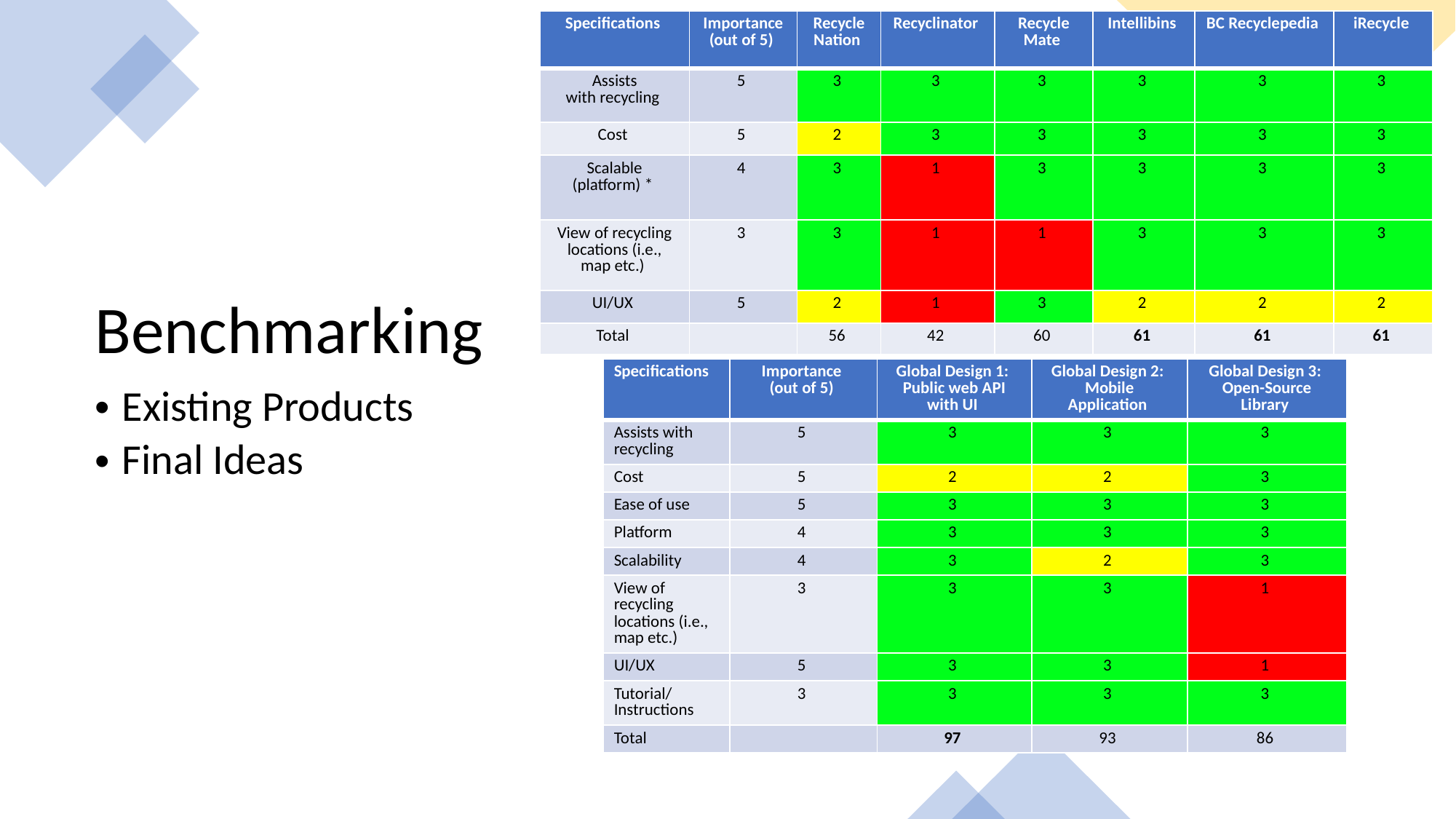

| Specifications | Importance (out of 5) | Recycle Nation | Recyclinator | Recycle Mate | Intellibins | BC Recyclepedia | iRecycle |
| --- | --- | --- | --- | --- | --- | --- | --- |
| Assists with recycling | 5 | 3 | 3 | 3 | 3 | 3 | 3 |
| Cost | 5 | 2 | 3 | 3 | 3 | 3 | 3 |
| Scalable (platform) \* | 4 | 3 | 1 | 3 | 3 | 3 | 3 |
| View of recycling locations (i.e., map etc.) | 3 | 3 | 1 | 1 | 3 | 3 | 3 |
| UI/UX | 5 | 2 | 1 | 3 | 2 | 2 | 2 |
| Total |  | 56 | 42 | 60 | 61 | 61 | 61 |

Benchmarking
| Specifications | Importance  (out of 5) | Global Design 1:  Public web API with UI | Global Design 2:  Mobile Application | Global Design 3:  Open-Source Library |
| --- | --- | --- | --- | --- |
| Assists with recycling | 5 | 3 | 3 | 3 |
| Cost | 5 | 2 | 2 | 3 |
| Ease of use | 5 | 3 | 3 | 3 |
| Platform | 4 | 3 | 3 | 3 |
| Scalability | 4 | 3 | 2 | 3 |
| View of recycling locations (i.e., map etc.) | 3 | 3 | 3 | 1 |
| UI/UX | 5 | 3 | 3 | 1 |
| Tutorial/  Instructions | 3 | 3 | 3 | 3 |
| Total |  | 97 | 93 | 86 |
Existing Products
Final Ideas